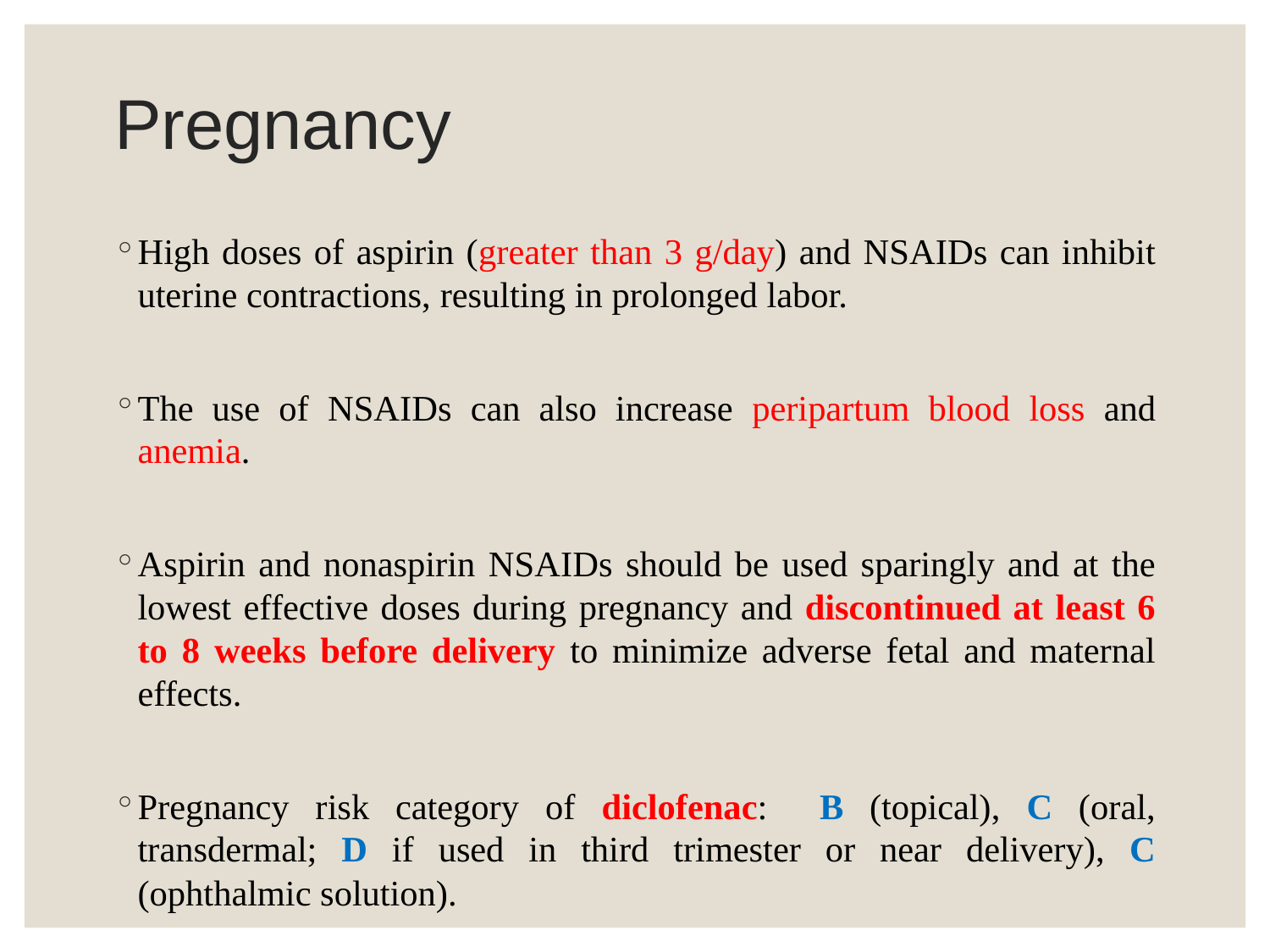

# Pregnancy
High doses of aspirin (greater than 3 g/day) and NSAIDs can inhibit uterine contractions, resulting in prolonged labor.

The use of NSAIDs can also increase peripartum blood loss and anemia.

Aspirin and nonaspirin NSAIDs should be used sparingly and at the lowest effective doses during pregnancy and discontinued at least 6 to 8 weeks before delivery to minimize adverse fetal and maternal effects.

Pregnancy risk category of diclofenac:  B (topical), C (oral, transdermal; D if used in third trimester or near delivery), C (ophthalmic solution).